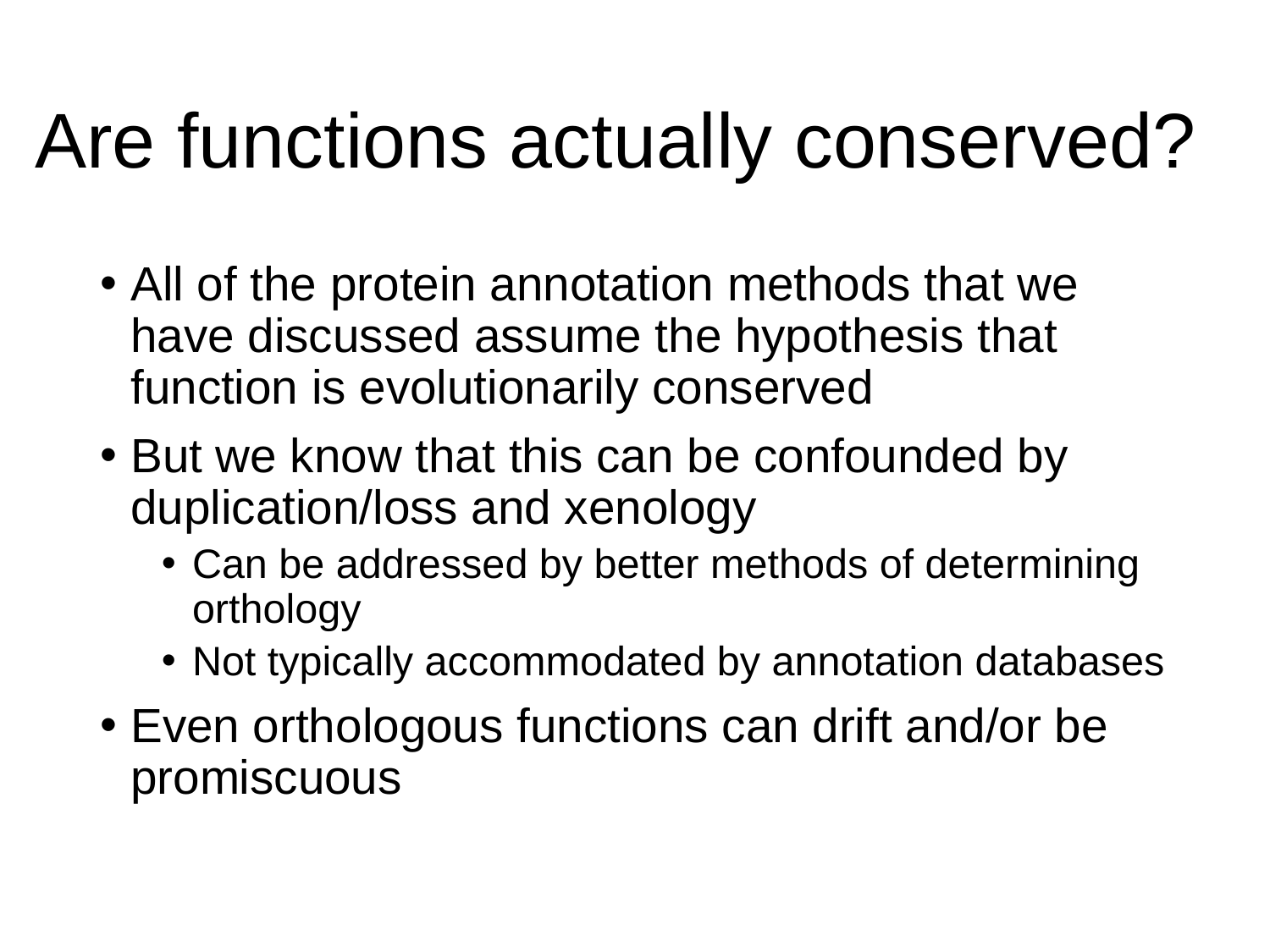

# Are functions actually conserved?
All of the protein annotation methods that we have discussed assume the hypothesis that function is evolutionarily conserved
But we know that this can be confounded by duplication/loss and xenology
Can be addressed by better methods of determining orthology
Not typically accommodated by annotation databases
Even orthologous functions can drift and/or be promiscuous